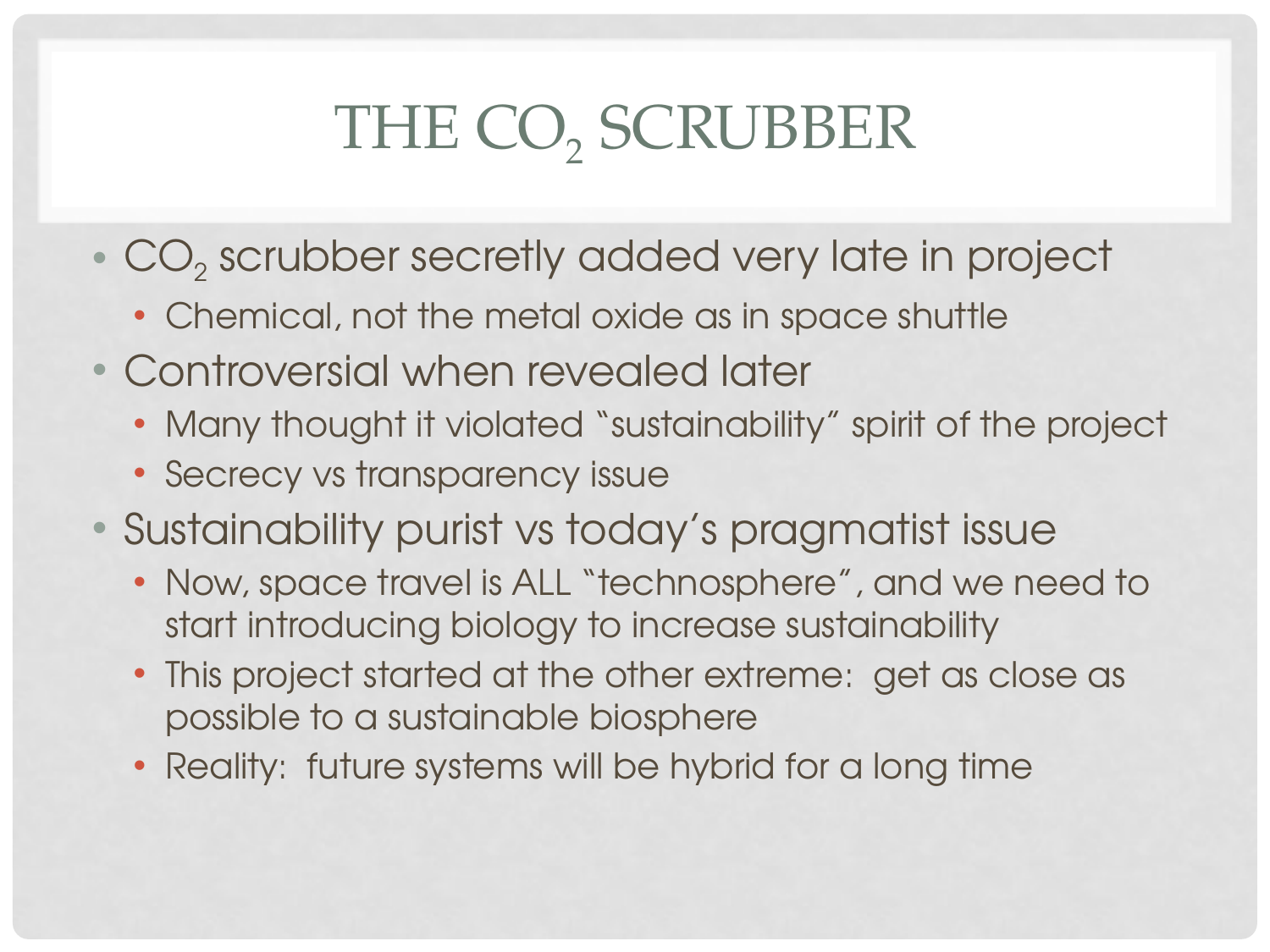

# The co2 scrubber
CO2 scrubber secretly added very late in project
Chemical, not the metal oxide as in space shuttle
Controversial when revealed later
Many thought it violated “sustainability” spirit of the project
Secrecy vs transparency issue
Sustainability purist vs today’s pragmatist issue
Now, space travel is ALL “technosphere”, and we need to start introducing biology to increase sustainability
This project started at the other extreme:  get as close as possible to a sustainable biosphere
Reality:  future systems will be hybrid for a long time